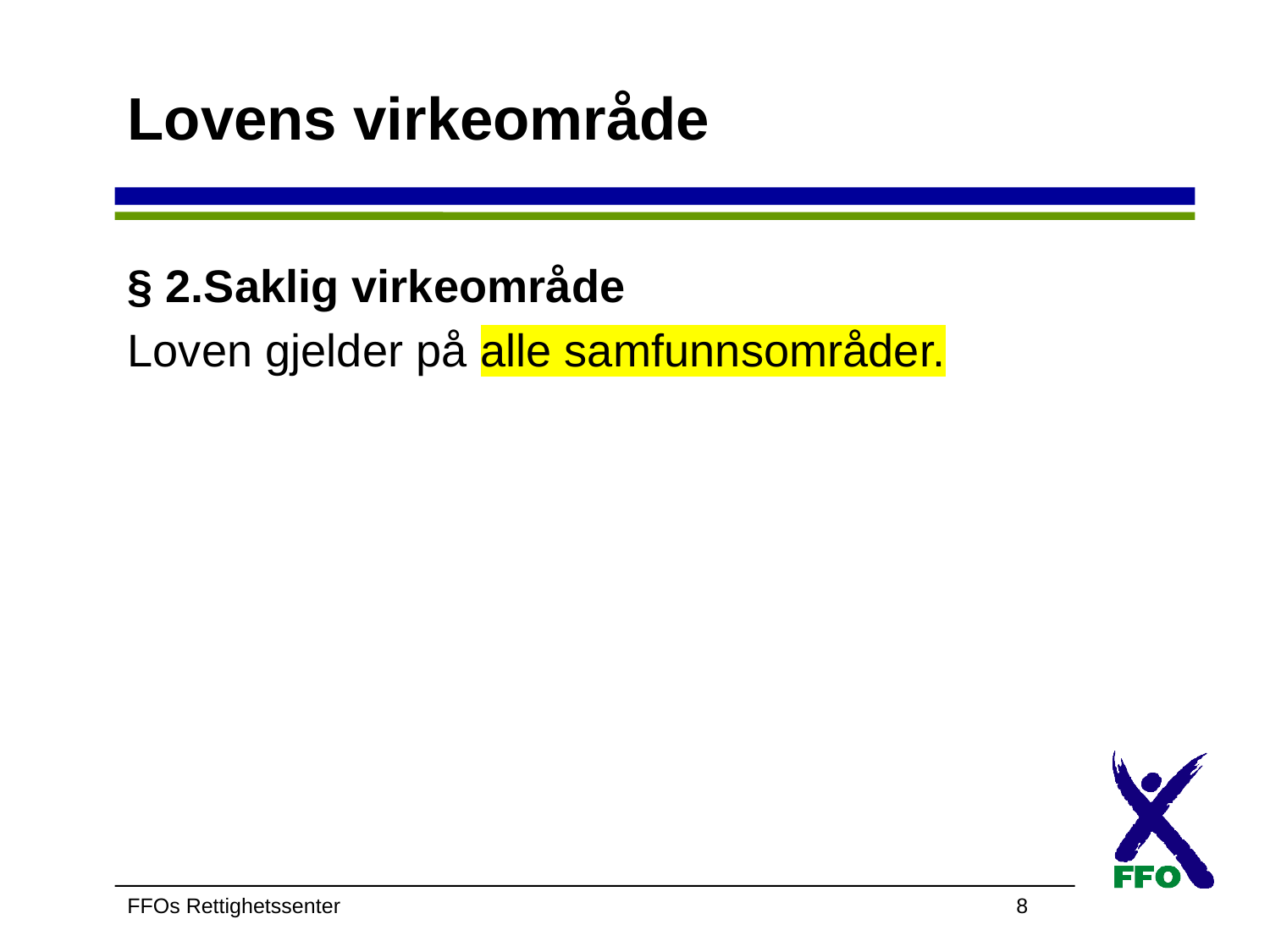

# Lovens virkeområde
§ 2.Saklig virkeområde
Loven gjelder på alle samfunnsområder.